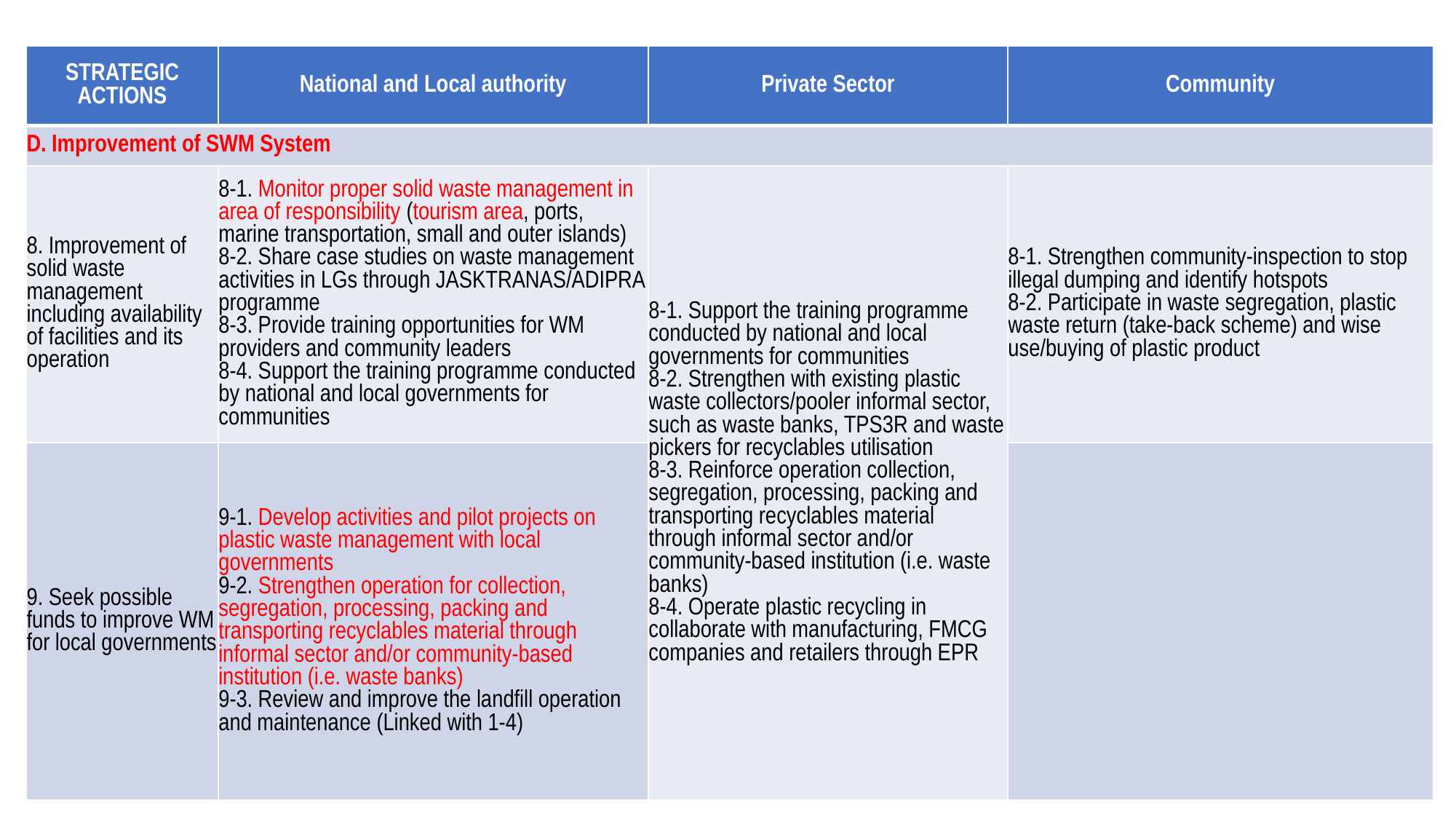

| STRATEGIC ACTIONS | National and Local authority | Private Sector | Community |
| --- | --- | --- | --- |
| D. Improvement of SWM System |  |  |  |
| 8. Improvement of solid waste management including availability of facilities and its operation | 8-1. Monitor proper solid waste management in area of responsibility (tourism area, ports, marine transportation, small and outer islands) 8-2. Share case studies on waste management activities in LGs through JASKTRANAS/ADIPRA programme 8-3. Provide training opportunities for WM providers and community leaders 8-4. Support the training programme conducted by national and local governments for communities | 8-1. Support the training programme conducted by national and local governments for communities 8-2. Strengthen with existing plastic waste collectors/pooler informal sector, such as waste banks, TPS3R and waste pickers for recyclables utilisation 8-3. Reinforce operation collection, segregation, processing, packing and transporting recyclables material through informal sector and/or community-based institution (i.e. waste banks) 8-4. Operate plastic recycling in collaborate with manufacturing, FMCG companies and retailers through EPR | 8-1. Strengthen community-inspection to stop illegal dumping and identify hotspots 8-2. Participate in waste segregation, plastic waste return (take-back scheme) and wise use/buying of plastic product |
| 9. Seek possible funds to improve WM for local governments | 9-1. Develop activities and pilot projects on plastic waste management with local governments 9-2. Strengthen operation for collection, segregation, processing, packing and transporting recyclables material through informal sector and/or community-based institution (i.e. waste banks) 9-3. Review and improve the landfill operation and maintenance (Linked with 1-4) |  |  |